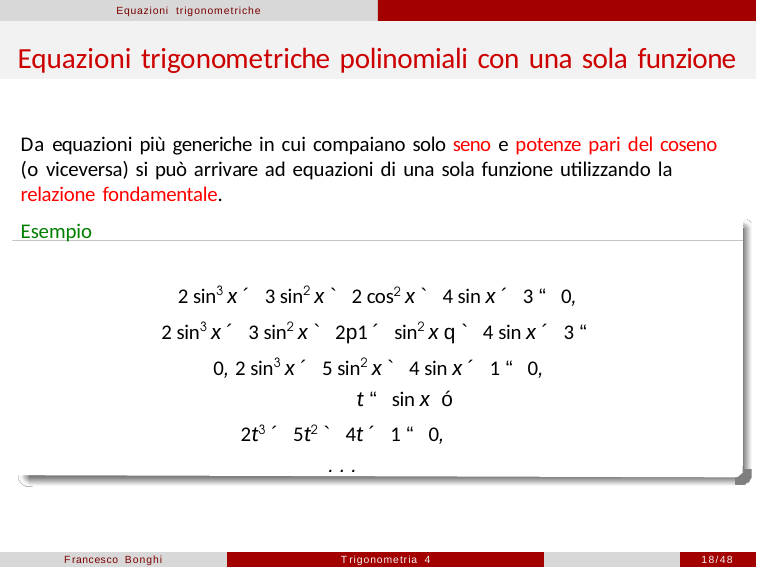

Equazioni  trigonometriche

# Equazioni trigonometriche polinomiali con una sola funzione
Da equazioni più generiche in cui compaiano solo seno e potenze pari del coseno (o viceversa) si può arrivare ad equazioni di una sola funzione utilizzando la relazione fondamentale.
Esempio

2 sin3 x ´ 3 sin2 x ` 2 cos2 x ` 4 sin x ´ 3 “ 0,
2 sin3 x ´ 3 sin2 x ` 2p1 ´ sin2 x q ` 4 sin x ´ 3 “ 0, 2 sin3 x ´ 5 sin2 x ` 4 sin x ´ 1 “ 0,
t “ sin x  ó
2t3 ´ 5t2 ` 4t ´ 1 “ 0,
. . .

Francesco  Bonghi
Trigonometria  4
18/48